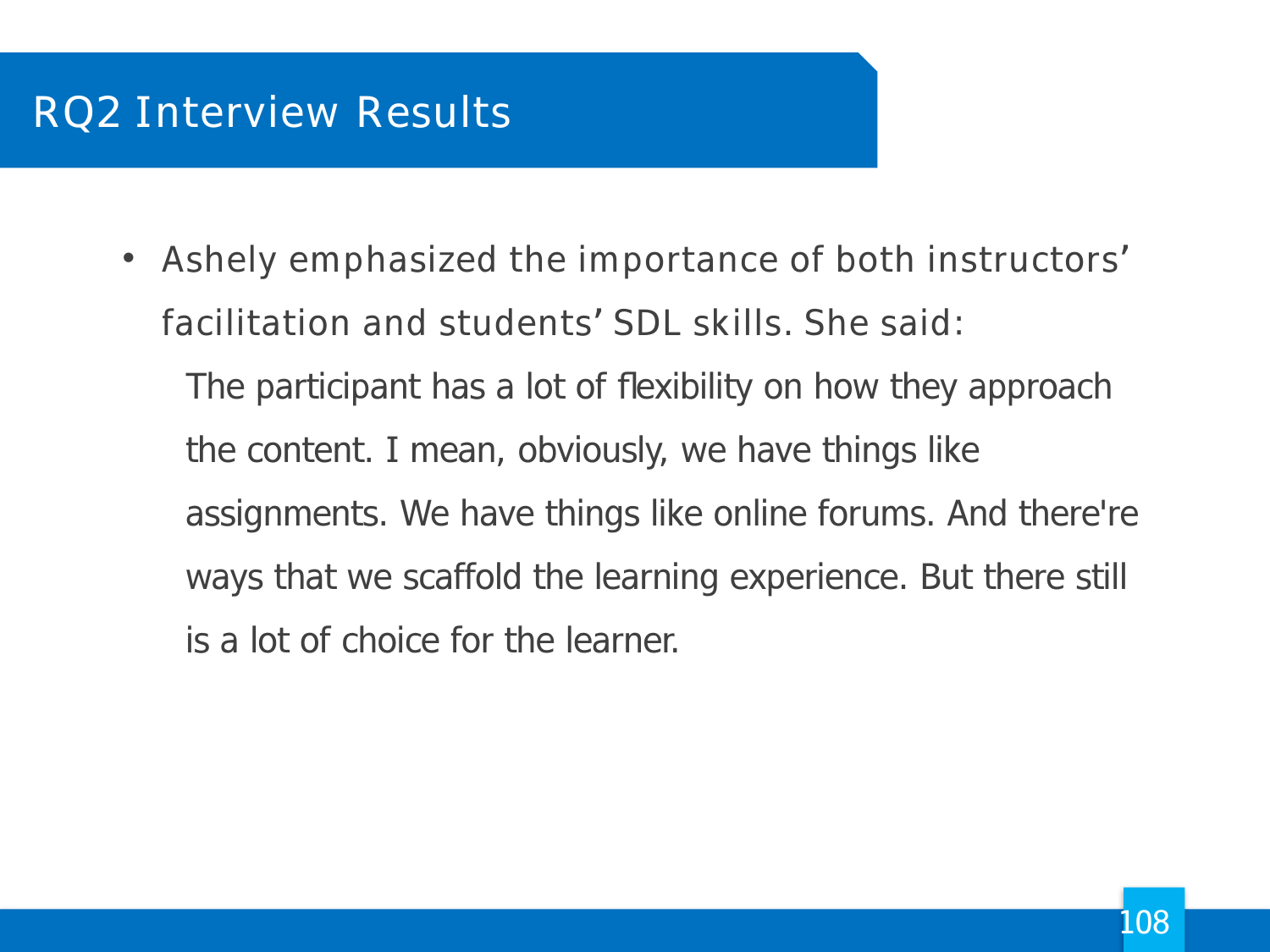

RQ2 Interview Results
Ashely emphasized the importance of both instructors’ facilitation and students’ SDL skills. She said:
The participant has a lot of flexibility on how they approach the content. I mean, obviously, we have things like assignments. We have things like online forums. And there're ways that we scaffold the learning experience. But there still is a lot of choice for the learner.
108